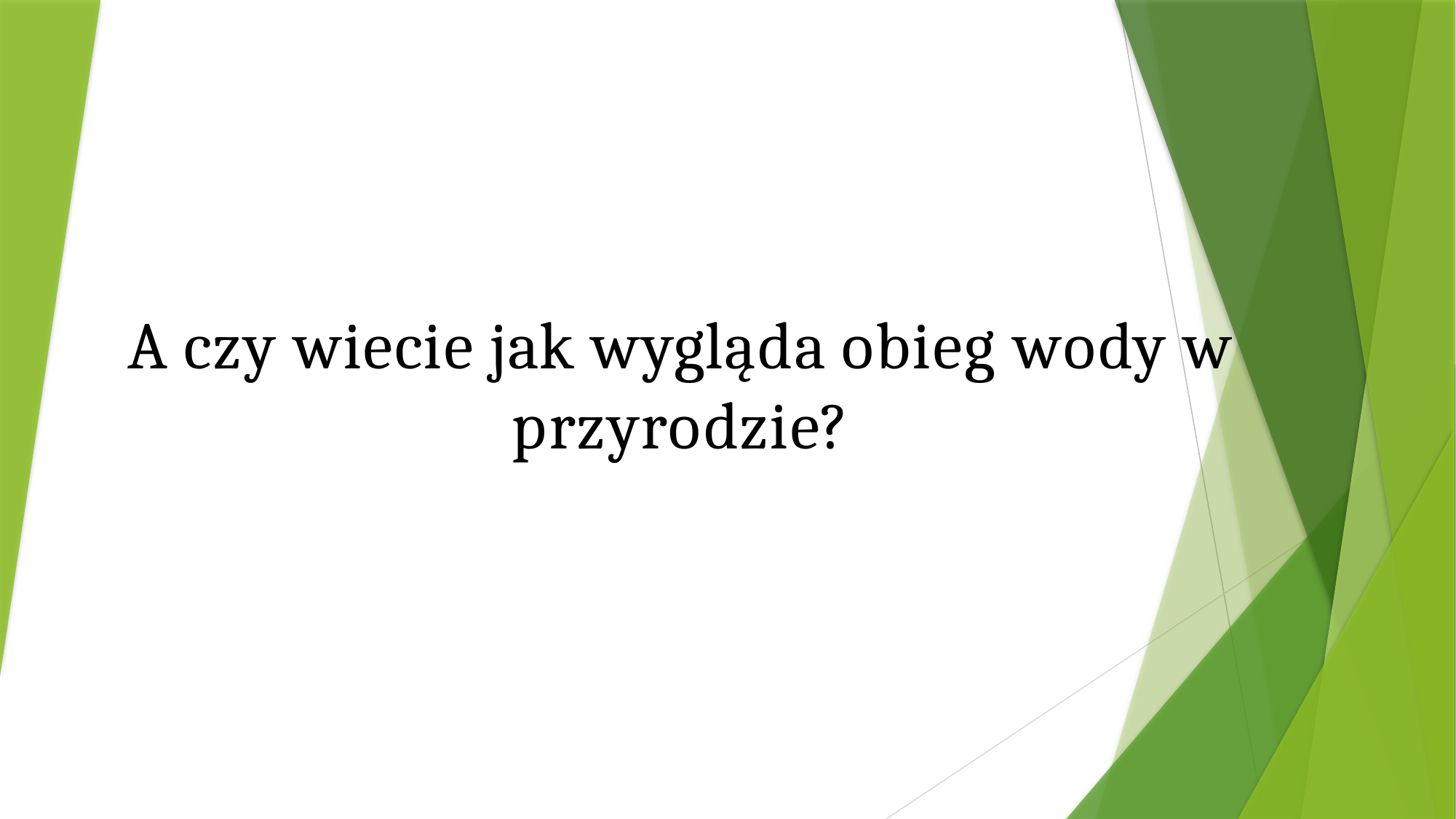

# A czy wiecie jak wygląda obieg wody w przyrodzie?